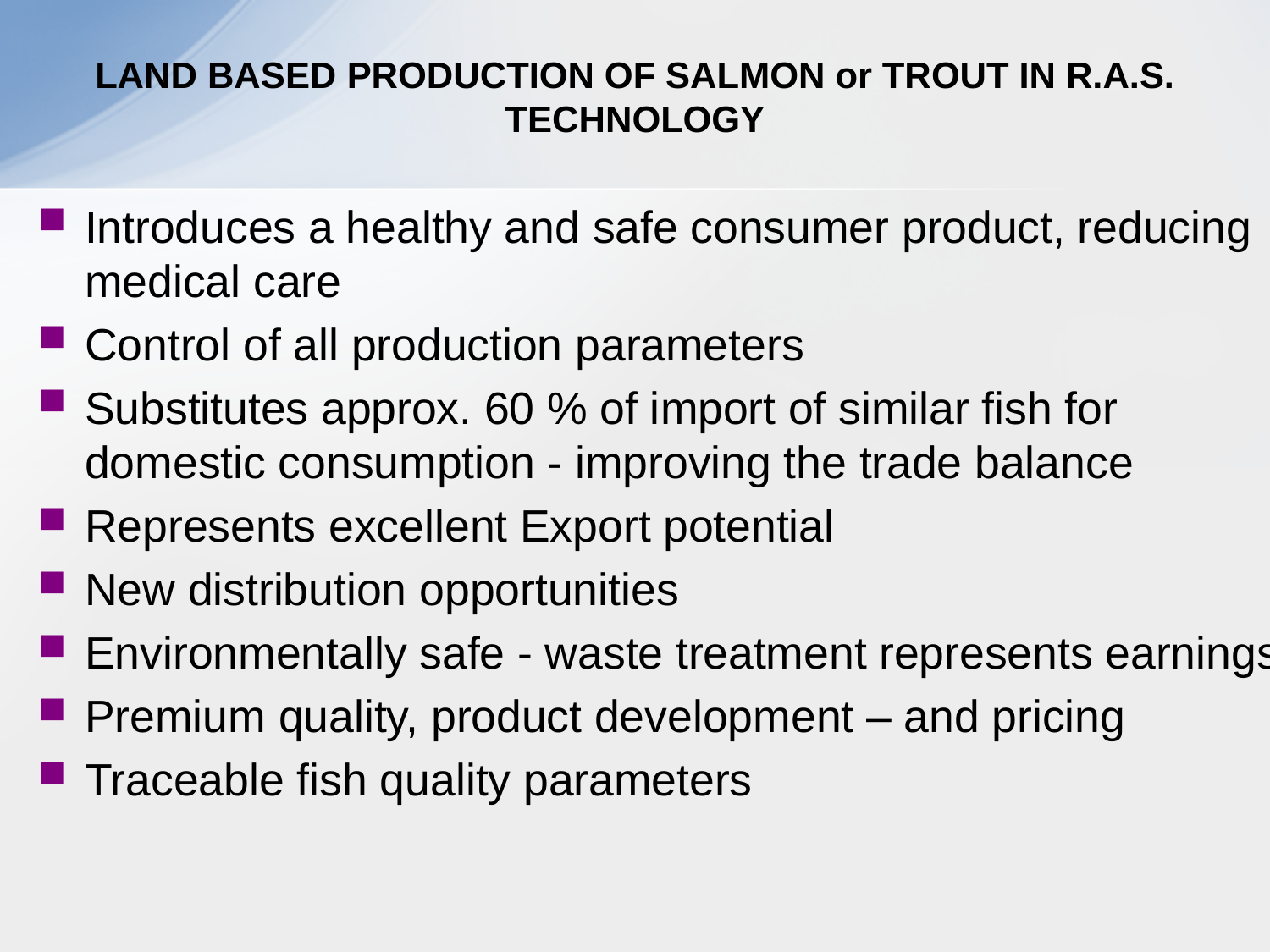

# LAND BASED PRODUCTION OF SALMON or TROUT IN R.A.S. TECHNOLOGY
Introduces a healthy and safe consumer product, reducing medical care
Control of all production parameters
Substitutes approx. 60 % of import of similar fish for domestic consumption - improving the trade balance
Represents excellent Export potential
New distribution opportunities
Environmentally safe - waste treatment represents earnings
Premium quality, product development – and pricing
Traceable fish quality parameters